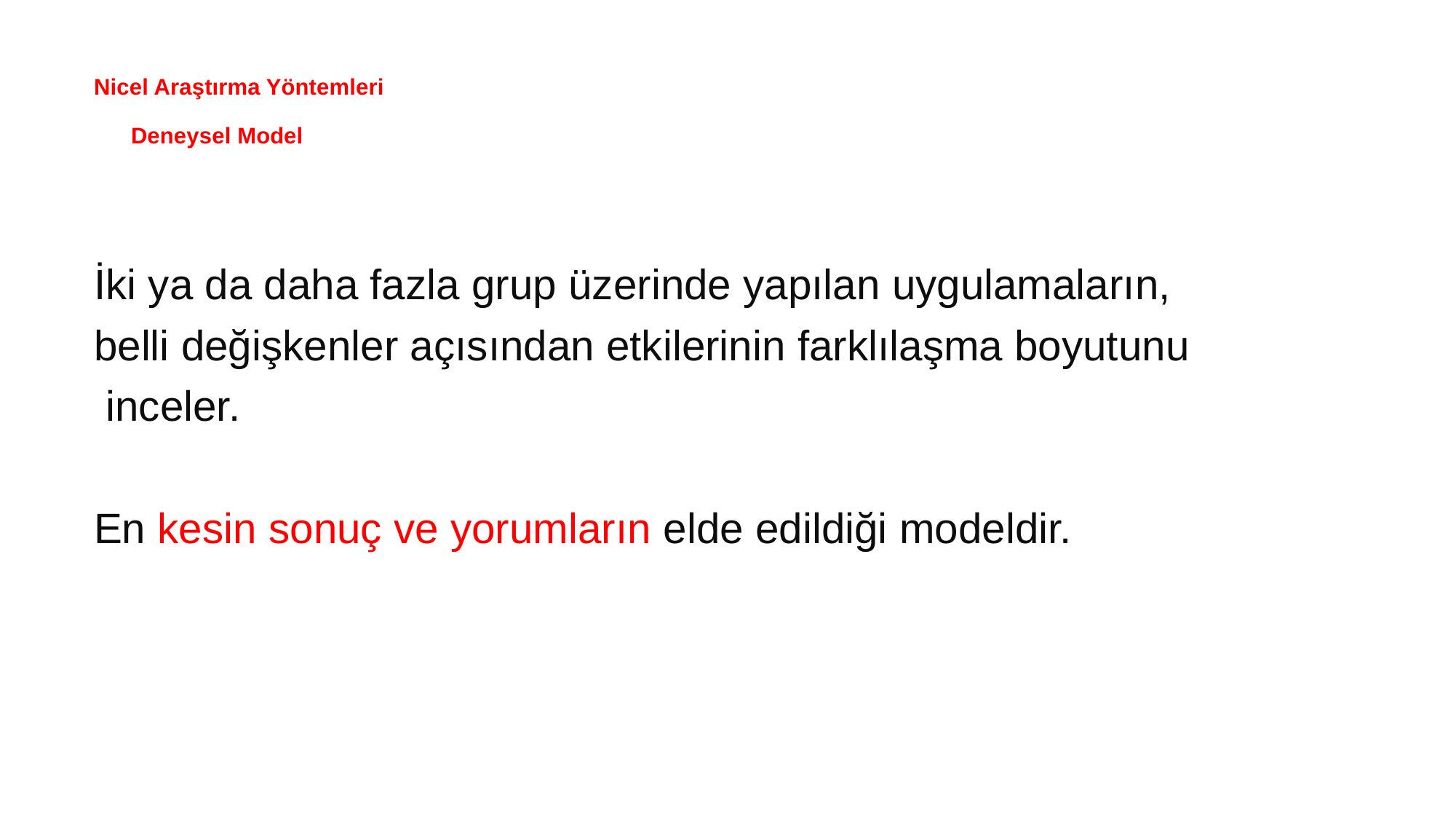

# Nicel Araştırma Yöntemleri Deneysel Model
İki ya da daha fazla grup üzerinde yapılan uygulamaların,
belli değişkenler açısından etkilerinin farklılaşma boyutunu
 inceler.

En kesin sonuç ve yorumların elde edildiği modeldir.